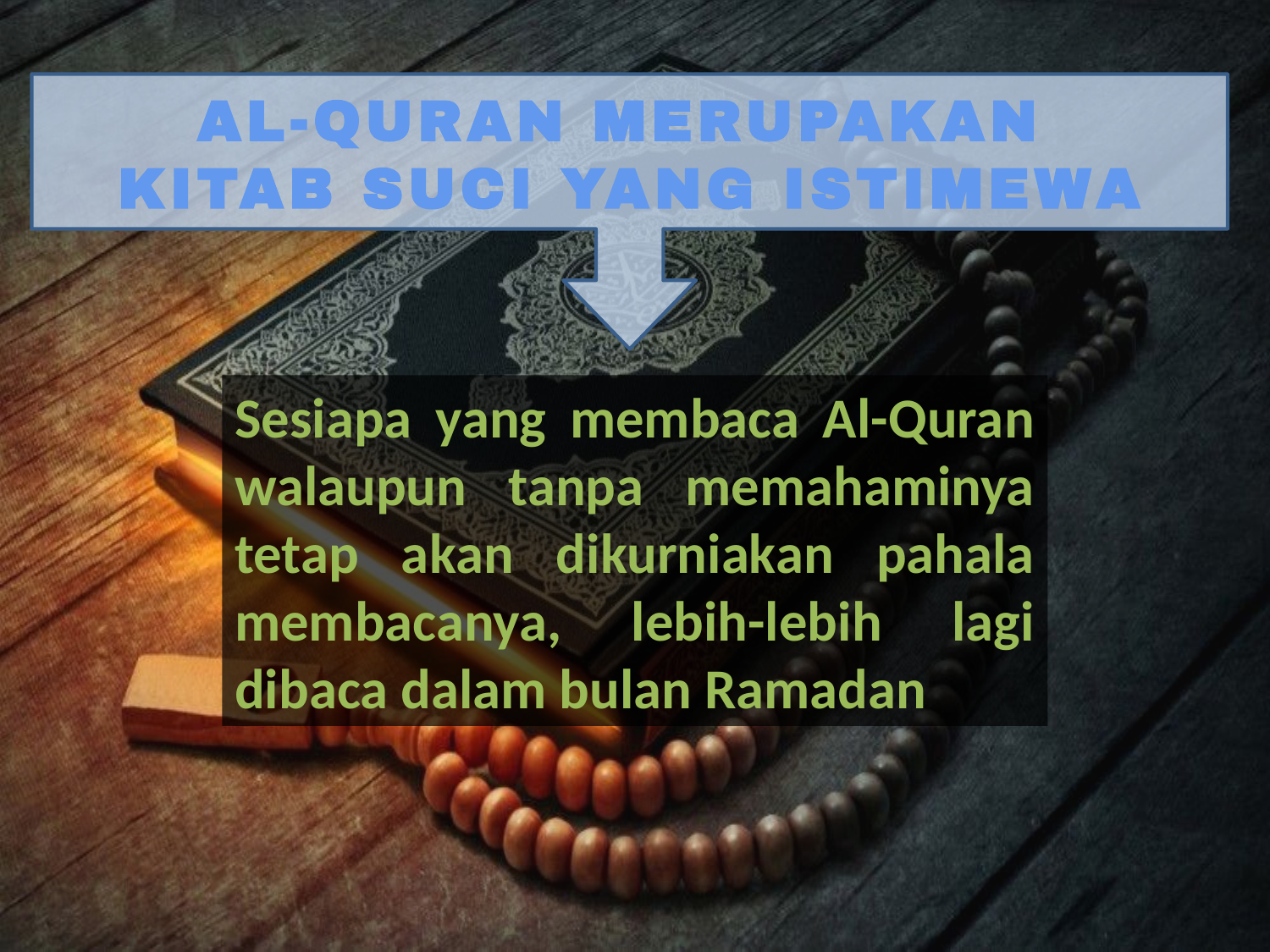

AL-QURAN MERUPAKAN
KITAB SUCI YANG ISTIMEWA
Sesiapa yang membaca Al-Quran walaupun tanpa memahaminya tetap akan dikurniakan pahala membacanya, lebih-lebih lagi dibaca dalam bulan Ramadan